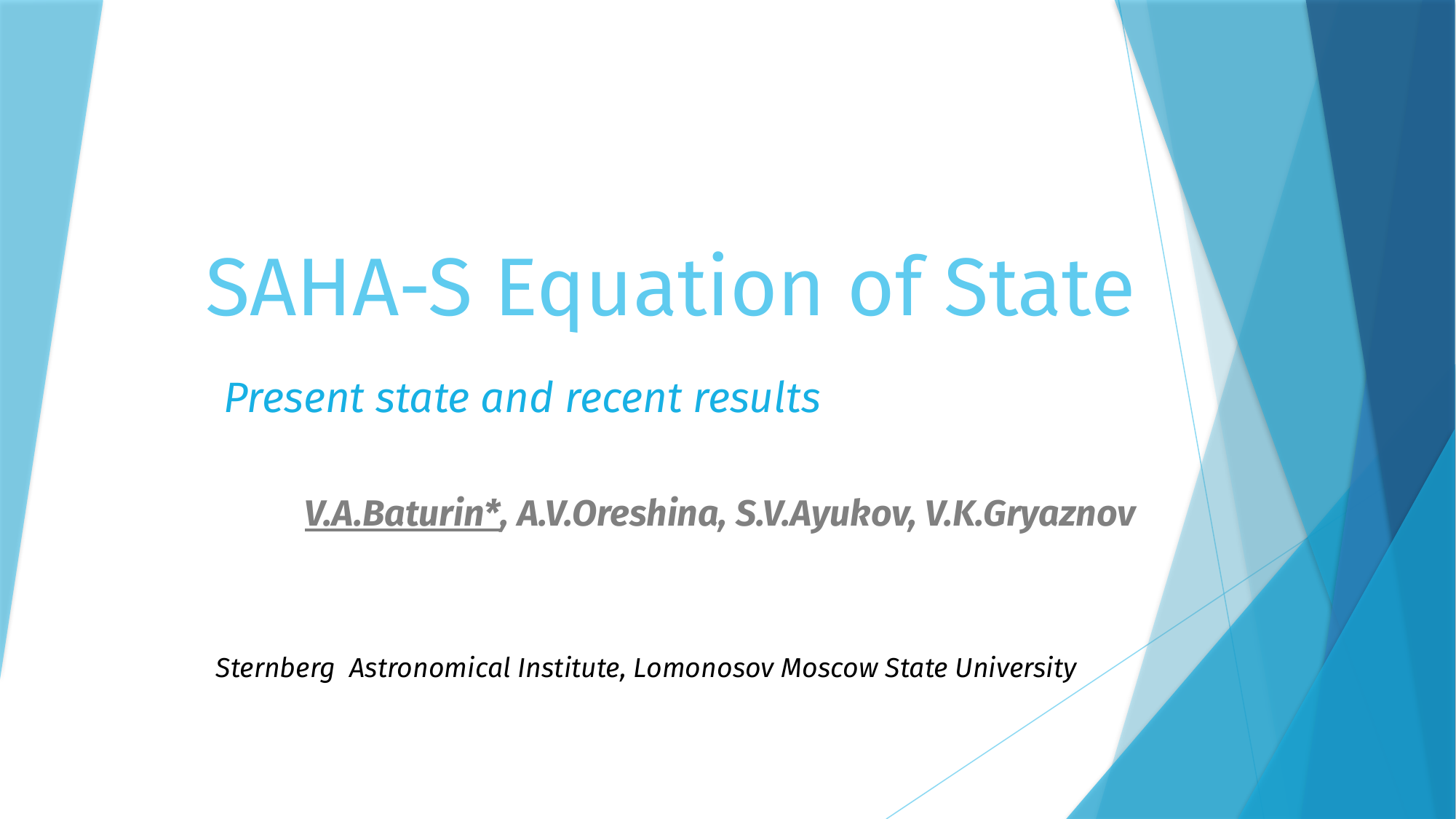

# SAHA-S Equation of State
Present state and recent results
V.A.Baturin*, A.V.Oreshina, S.V.Ayukov, V.K.Gryaznov
Sternberg  Astronomical Institute, Lomonosov Moscow State University